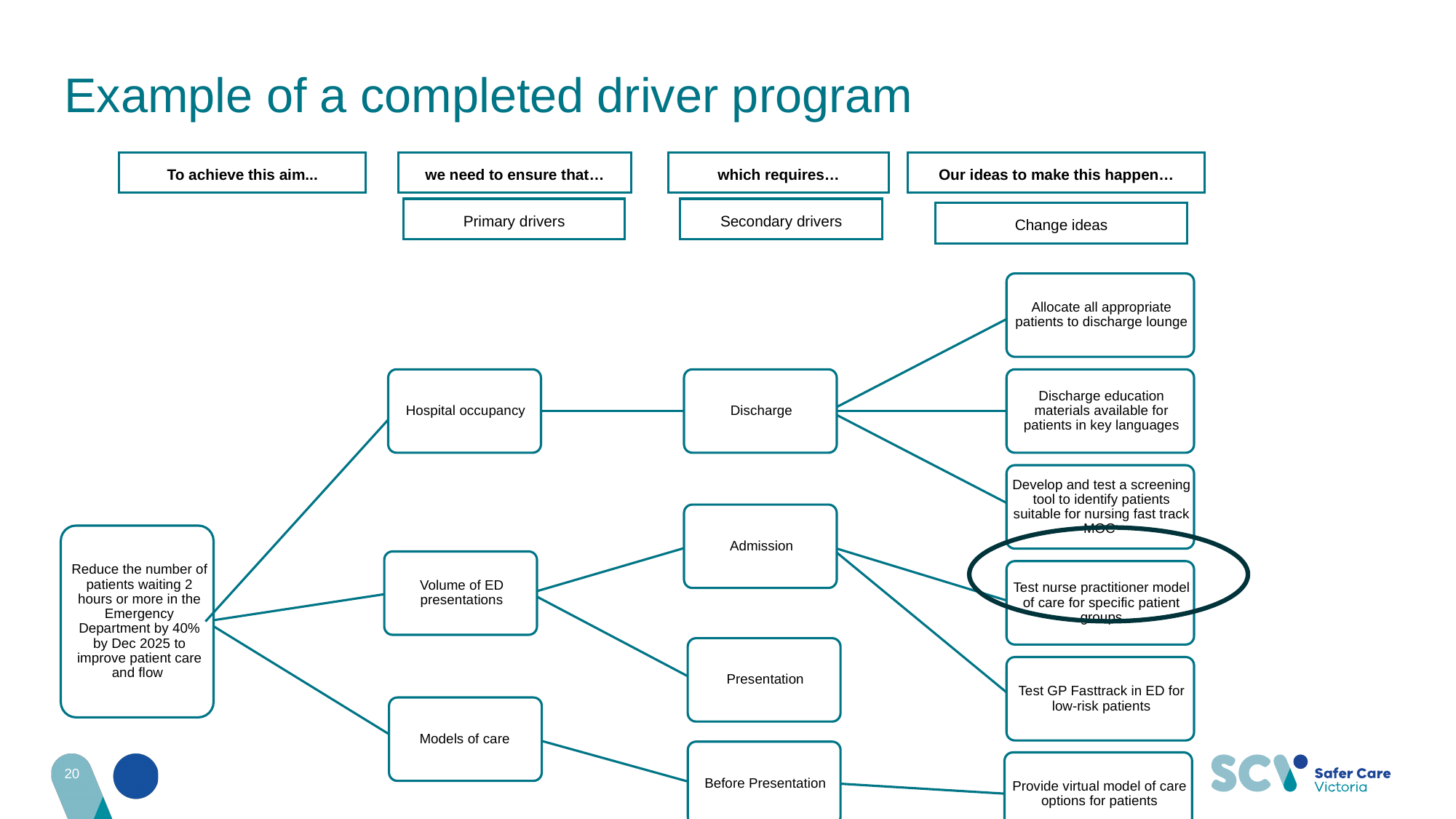

# Example of a completed driver program
To achieve this aim...
we need to ensure that…
which requires…
Our ideas to make this happen…
Change ideas
Secondary drivers
Primary drivers
Reduce the number of patients waiting 2 hours or more in the Emergency Department by 40% by Dec 2025 to improve patient care and flow

Hospital occupancy

Discharge

Allocate all appropriate patients to discharge lounge

Discharge education materials available for patients in key languages

Develop and test a screening tool to identify patients suitable for nursing fast track MOC

Volume of ED presentations

Admission

Test nurse practitioner model of care for specific patient groups

Test GP Fasttrack in ED for low-risk patients

Presentation

Models of care

Before Presentation

Provide virtual model of care options for patients

20